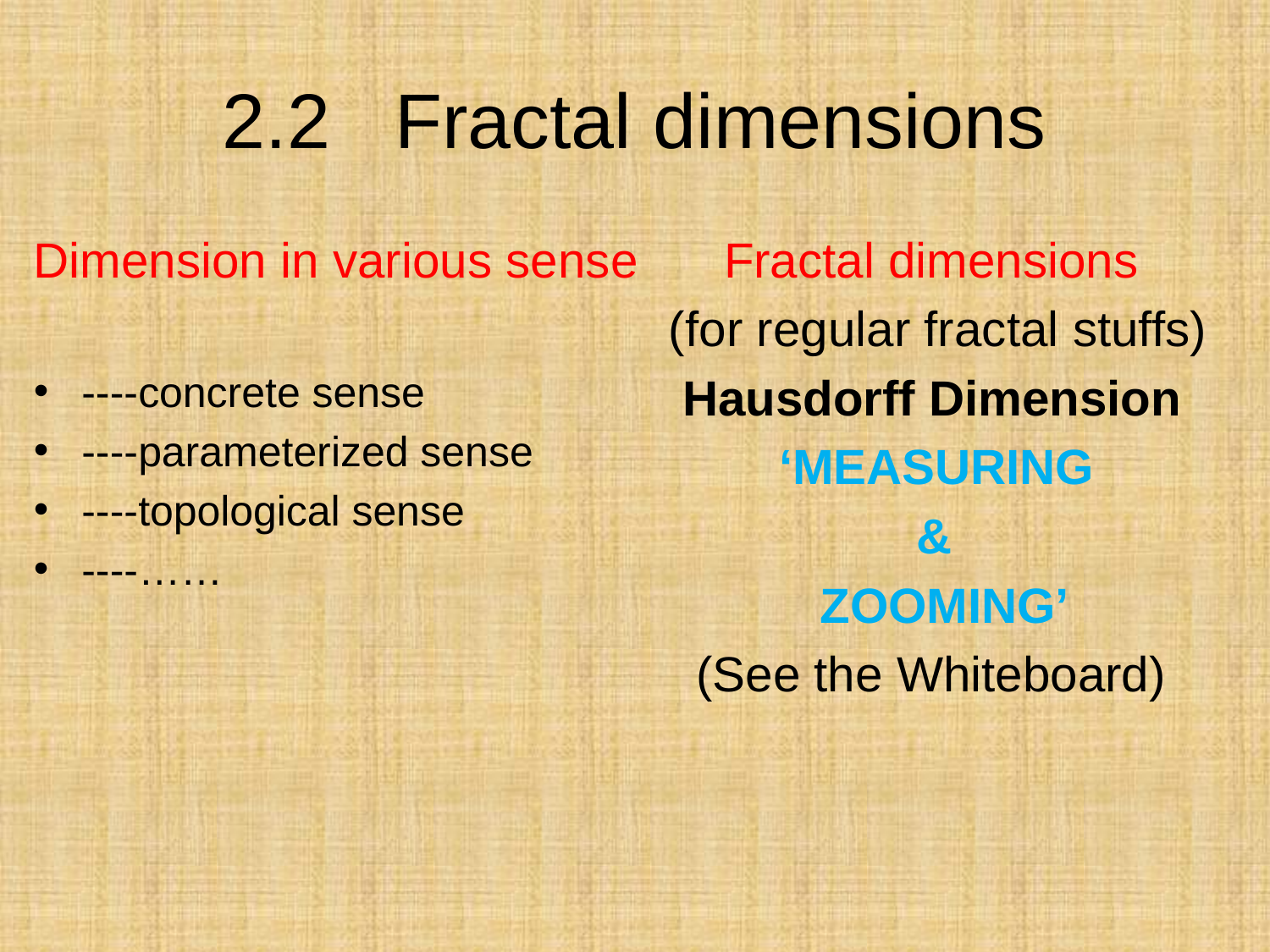

# 2.2   Fractal dimensions
    Fractal dimensions
(for regular fractal stuffs)
 Hausdorff Dimension
        ‘MEASURING
                  &
           ZOOMING’
  (See the Whiteboard)
Dimension in various sense

----concrete sense
----parameterized sense
----topological sense
----……